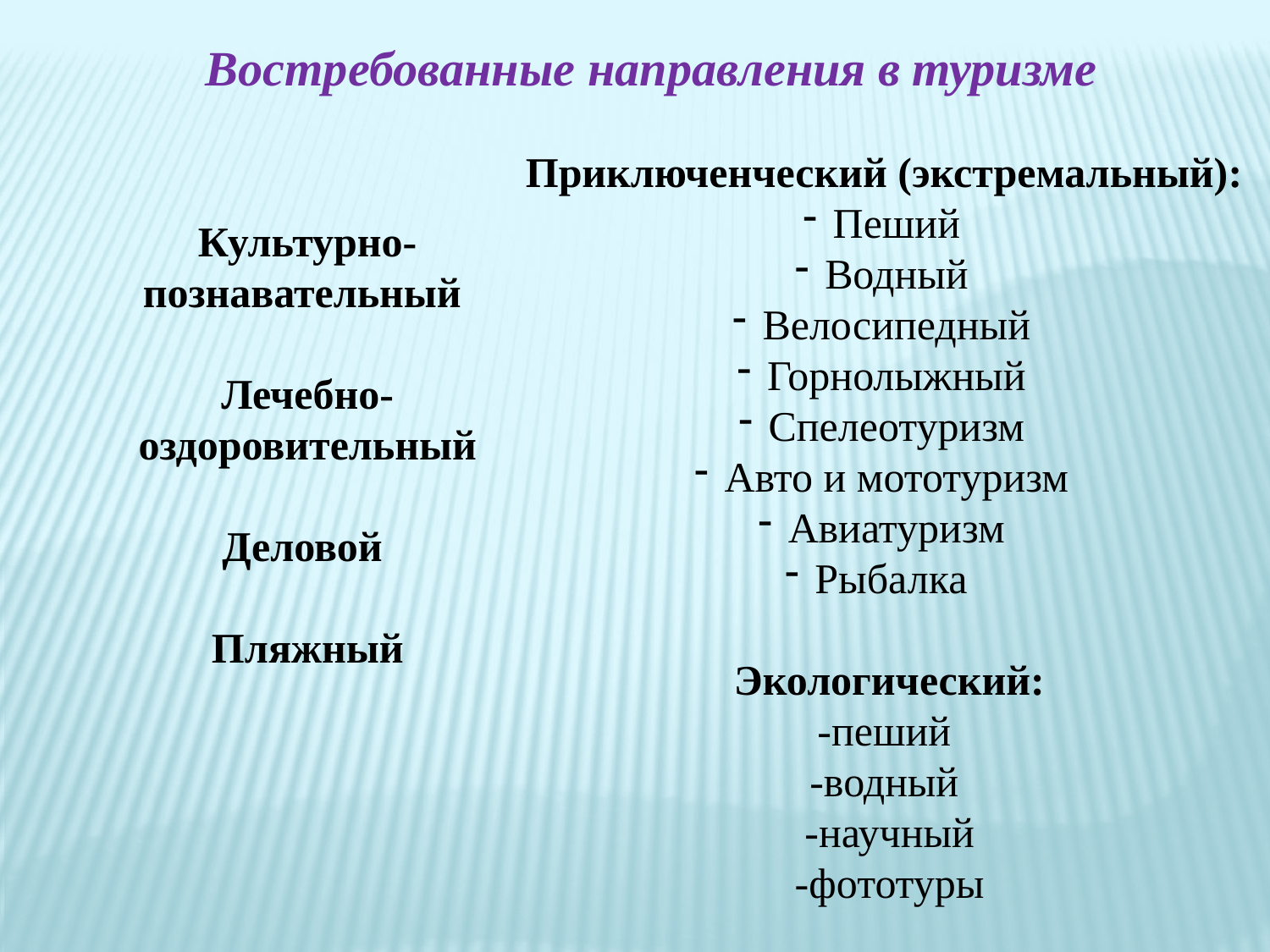

Востребованные направления в туризме
Приключенческий (экстремальный):
Пеший
Водный
Велосипедный
Горнолыжный
Спелеотуризм
Авто и мототуризм
Авиатуризм
Рыбалка

Экологический:
-пеший
-водный
-научный
-фототуры
Культурно-познавательный

Лечебно-оздоровительный

Деловой

Пляжный